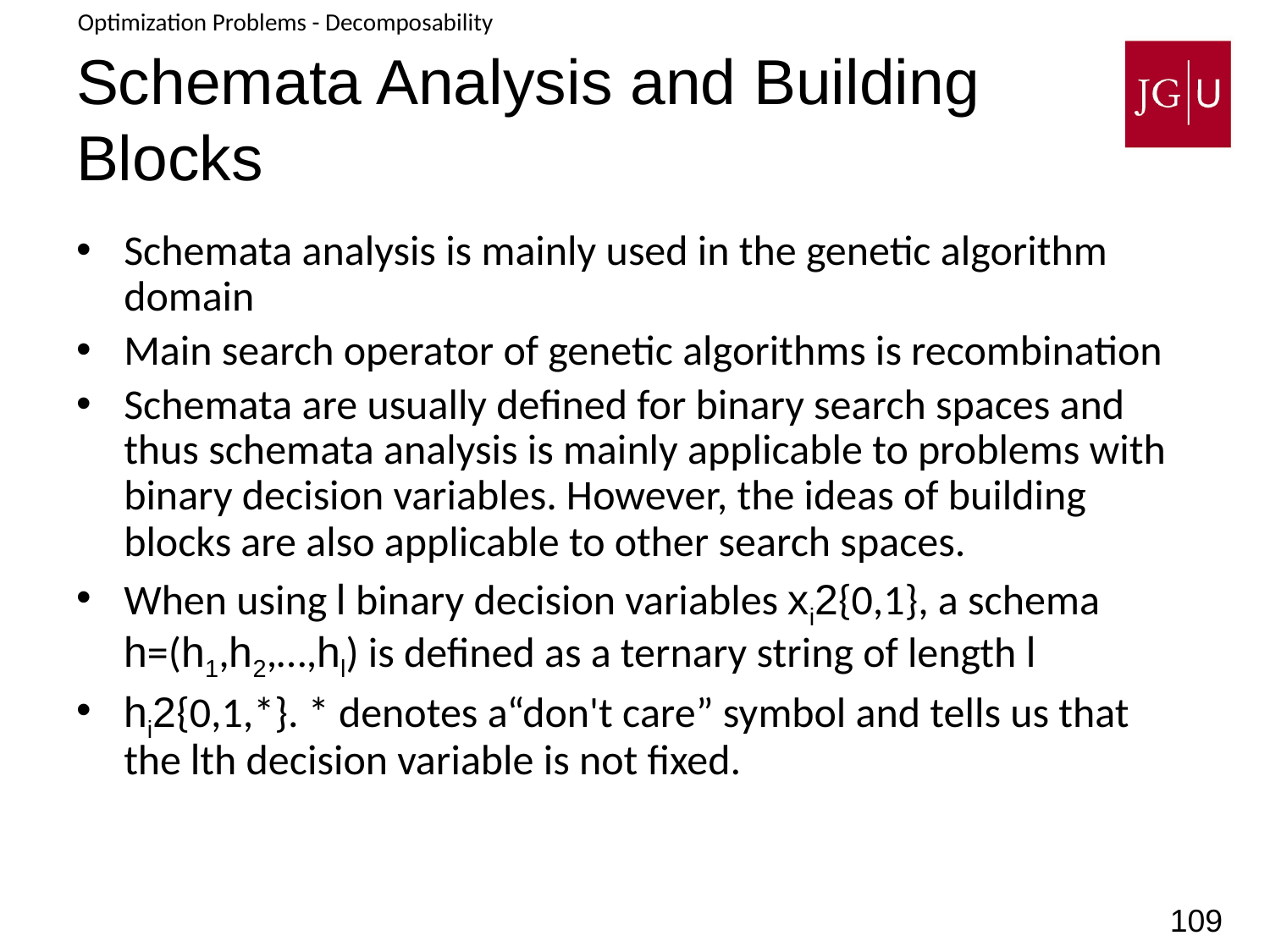

Optimization Problems - Decomposability

3. Problem Difficulty - Decomposability
# Schemata Analysis and Building Blocks
Schemata analysis is mainly used in the genetic algorithm domain
Main search operator of genetic algorithms is recombination
Schemata are usually defined for binary search spaces and thus schemata analysis is mainly applicable to problems with binary decision variables. However, the ideas of building blocks are also applicable to other search spaces.
When using l binary decision variables xi2{0,1}, a schema h=(h1,h2,…,hl) is defined as a ternary string of length l
hi2{0,1,*}. * denotes a“don't care” symbol and tells us that the lth decision variable is not fixed.